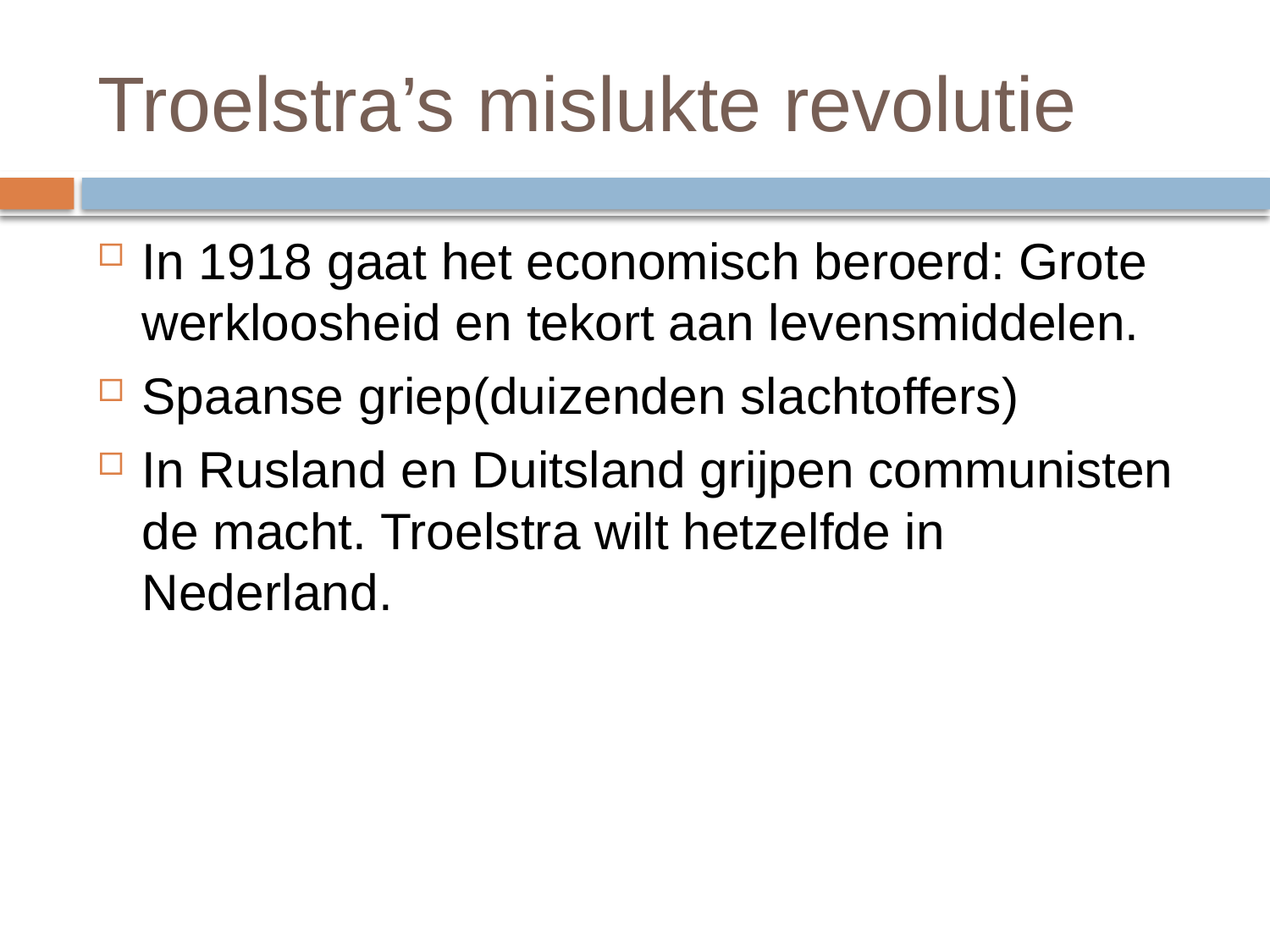

# Troelstra’s mislukte revolutie
In 1918 gaat het economisch beroerd: Grote werkloosheid en tekort aan levensmiddelen.
Spaanse griep(duizenden slachtoffers)
In Rusland en Duitsland grijpen communisten de macht. Troelstra wilt hetzelfde in Nederland.